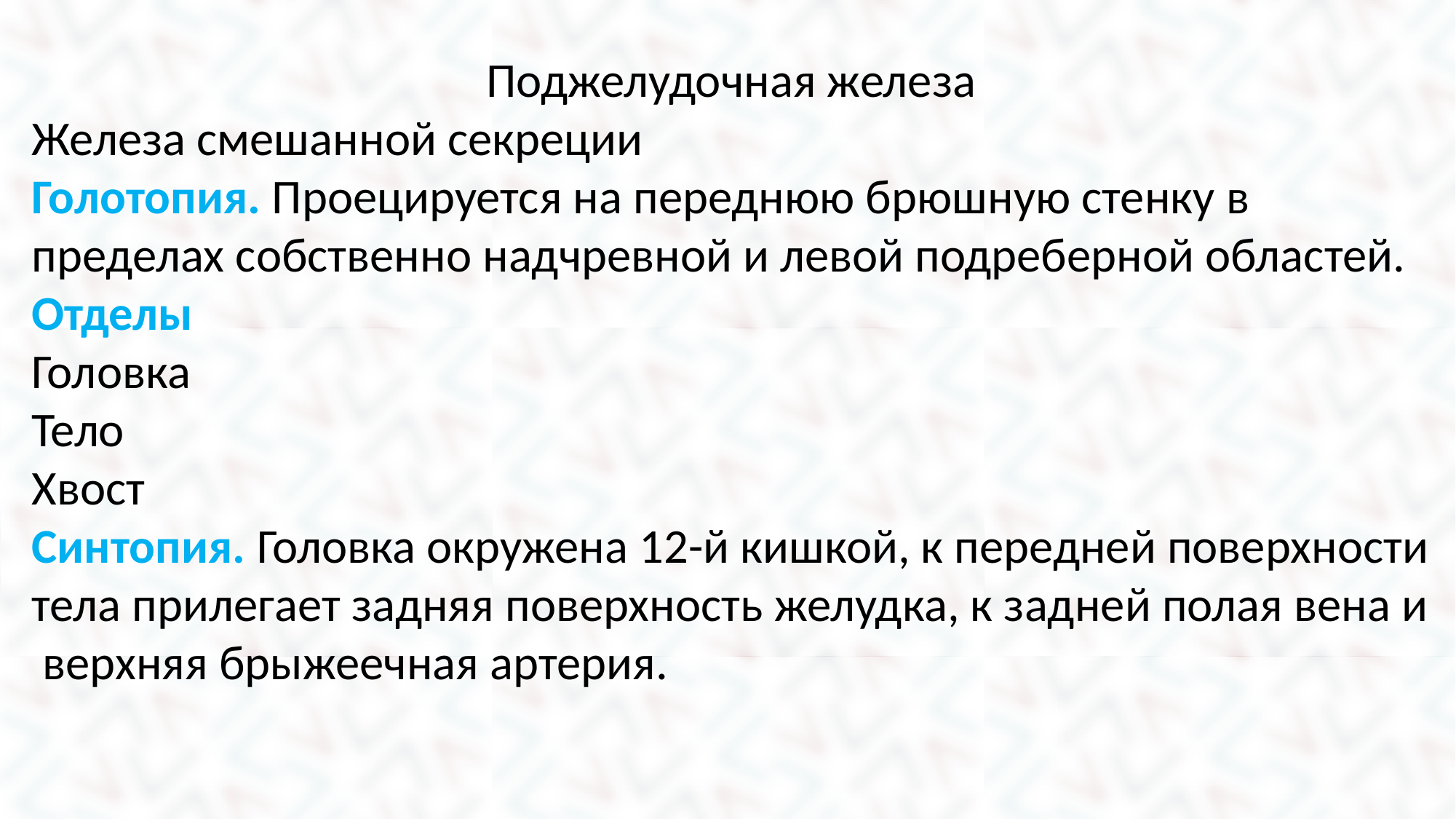

Поджелудочная железа
Железа смешанной секреции
Голотопия. Проецируется на переднюю брюшную стенку в пределах собственно надчревной и левой подреберной областей.
Отделы
Головка
Тело
Хвост
Синтопия. Головка окружена 12-й кишкой, к передней поверхности тела прилегает задняя поверхность желудка, к задней полая вена и  верхняя брыжеечная артерия.